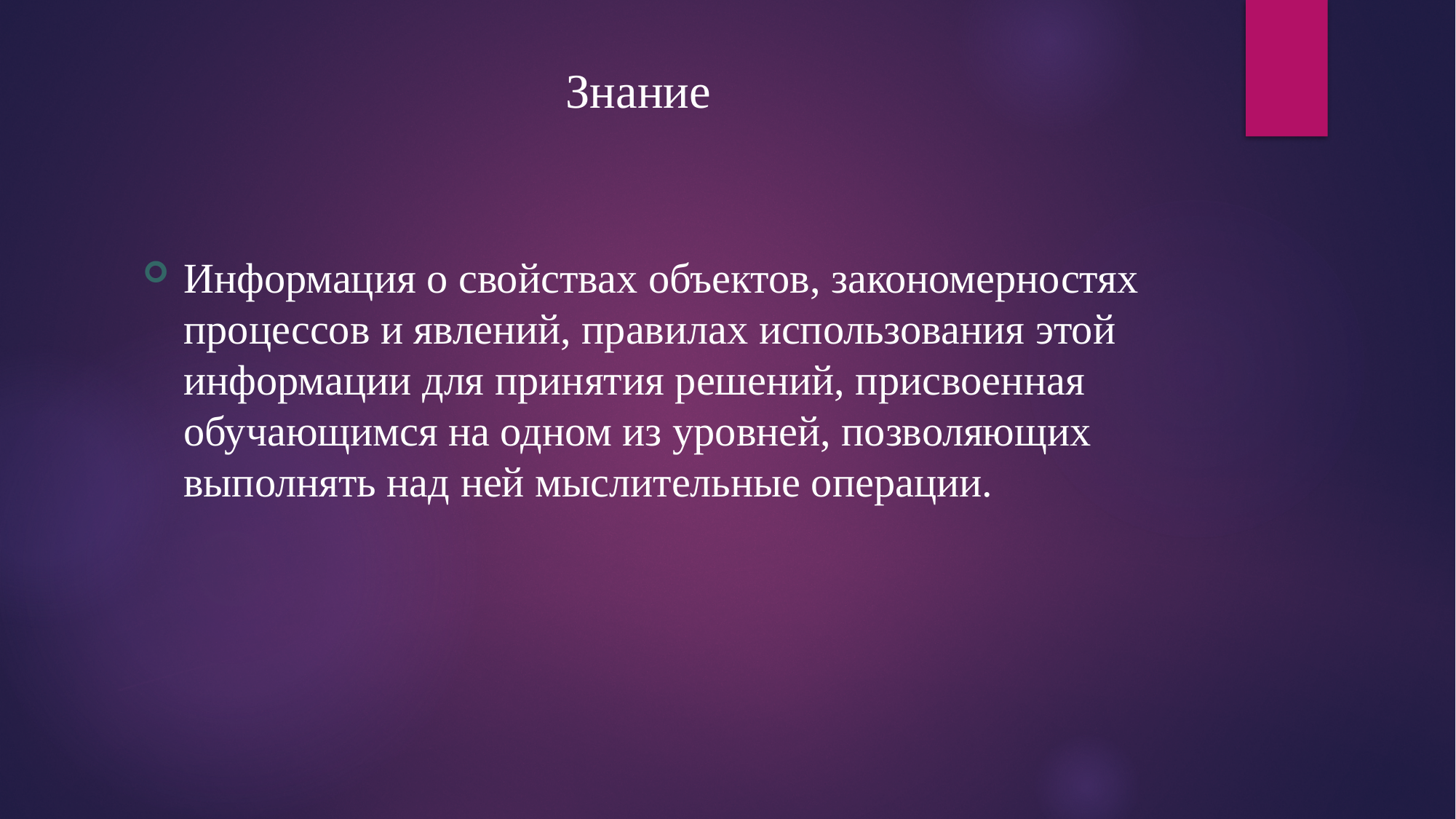

# Знание
Информация о свойствах объектов, закономерностях процессов и явлений, правилах использования этой информации для принятия решений, присвоенная обучающимся на одном из уровней, позволяющих выполнять над ней мыслительные операции.